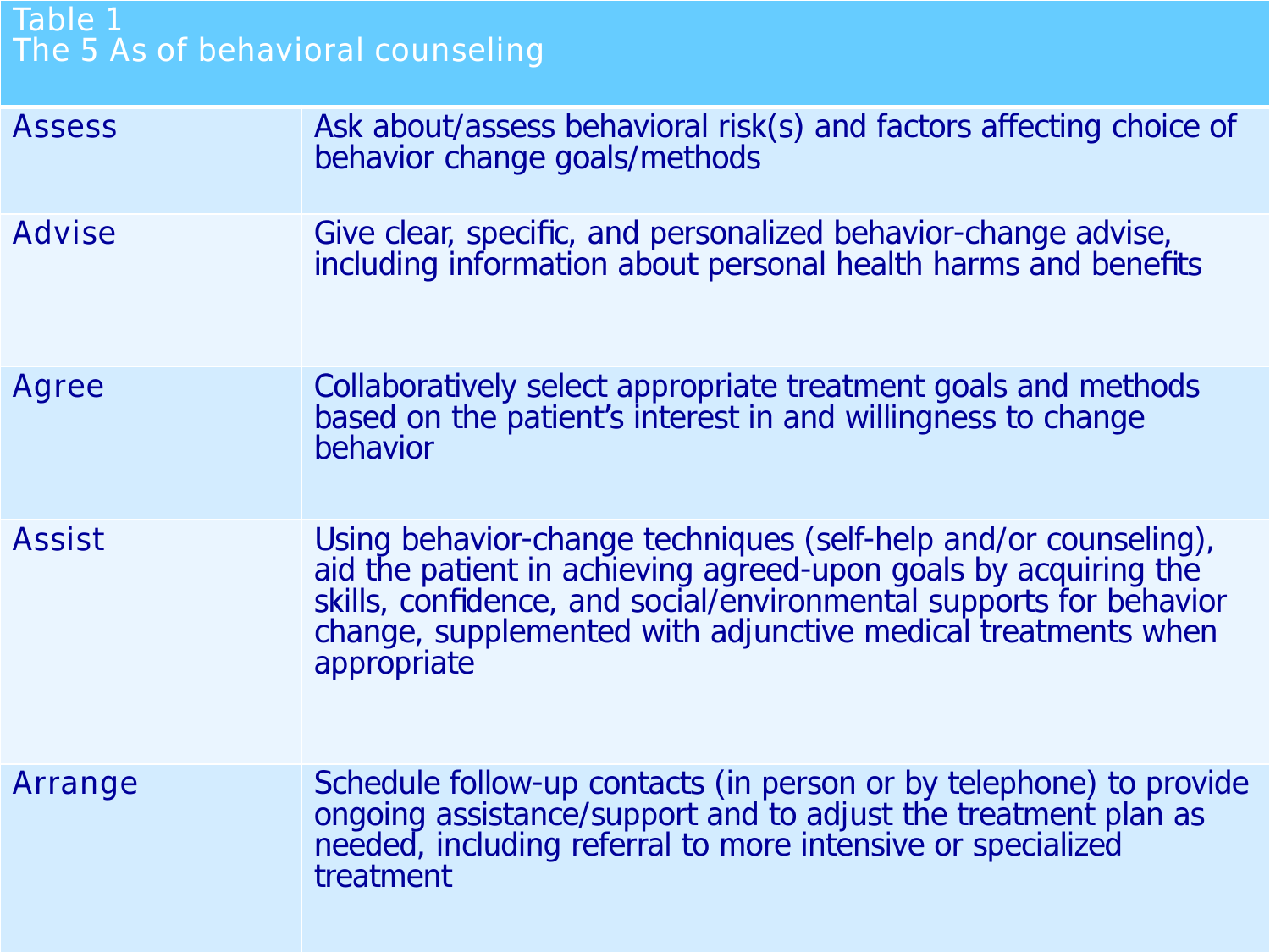

| Table 1 The 5 As of behavioral counseling |  |
| --- | --- |
| Assess | Ask about/assess behavioral risk(s) and factors affecting choice of behavior change goals/methods |
| Advise | Give clear, specific, and personalized behavior-change advise, including information about personal health harms and benefits |
| Agree | Collaboratively select appropriate treatment goals and methods based on the patient’s interest in and willingness to change behavior |
| Assist | Using behavior-change techniques (self-help and/or counseling), aid the patient in achieving agreed-upon goals by acquiring the skills, confidence, and social/environmental supports for behavior change, supplemented with adjunctive medical treatments when appropriate |
| Arrange | Schedule follow-up contacts (in person or by telephone) to provide ongoing assistance/support and to adjust the treatment plan as needed, including referral to more intensive or specialized treatment |